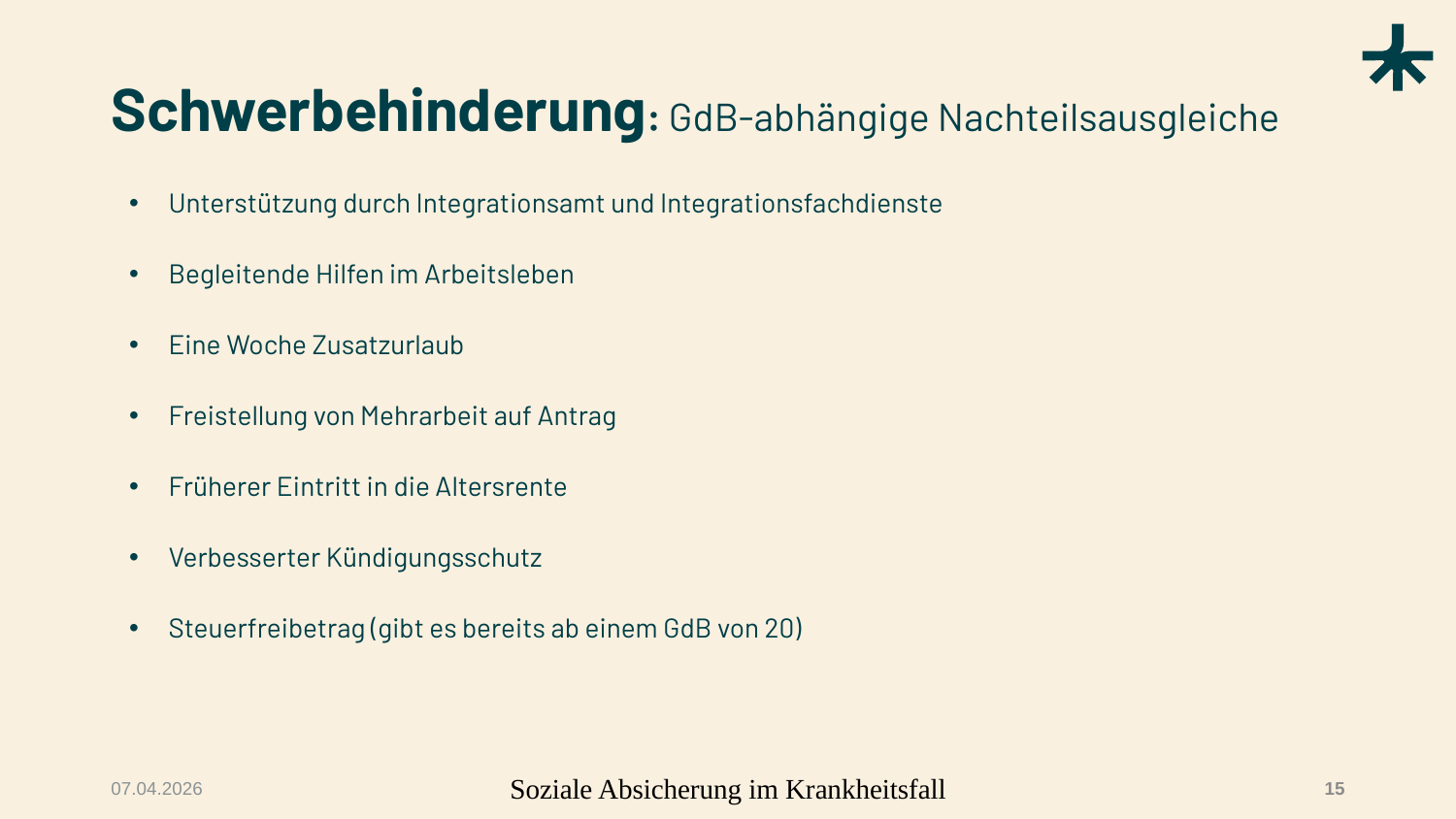

# Schwerbehinderung: GdB-abhängige Nachteilsausgleiche
Unterstützung durch Integrationsamt und Integrationsfachdienste

Begleitende Hilfen im Arbeitsleben

Eine Woche Zusatzurlaub

Freistellung von Mehrarbeit auf Antrag

Früherer Eintritt in die Altersrente

Verbesserter Kündigungsschutz

Steuerfreibetrag (gibt es bereits ab einem GdB von 20)

07.04.2026
Soziale Absicherung im Krankheitsfall
15